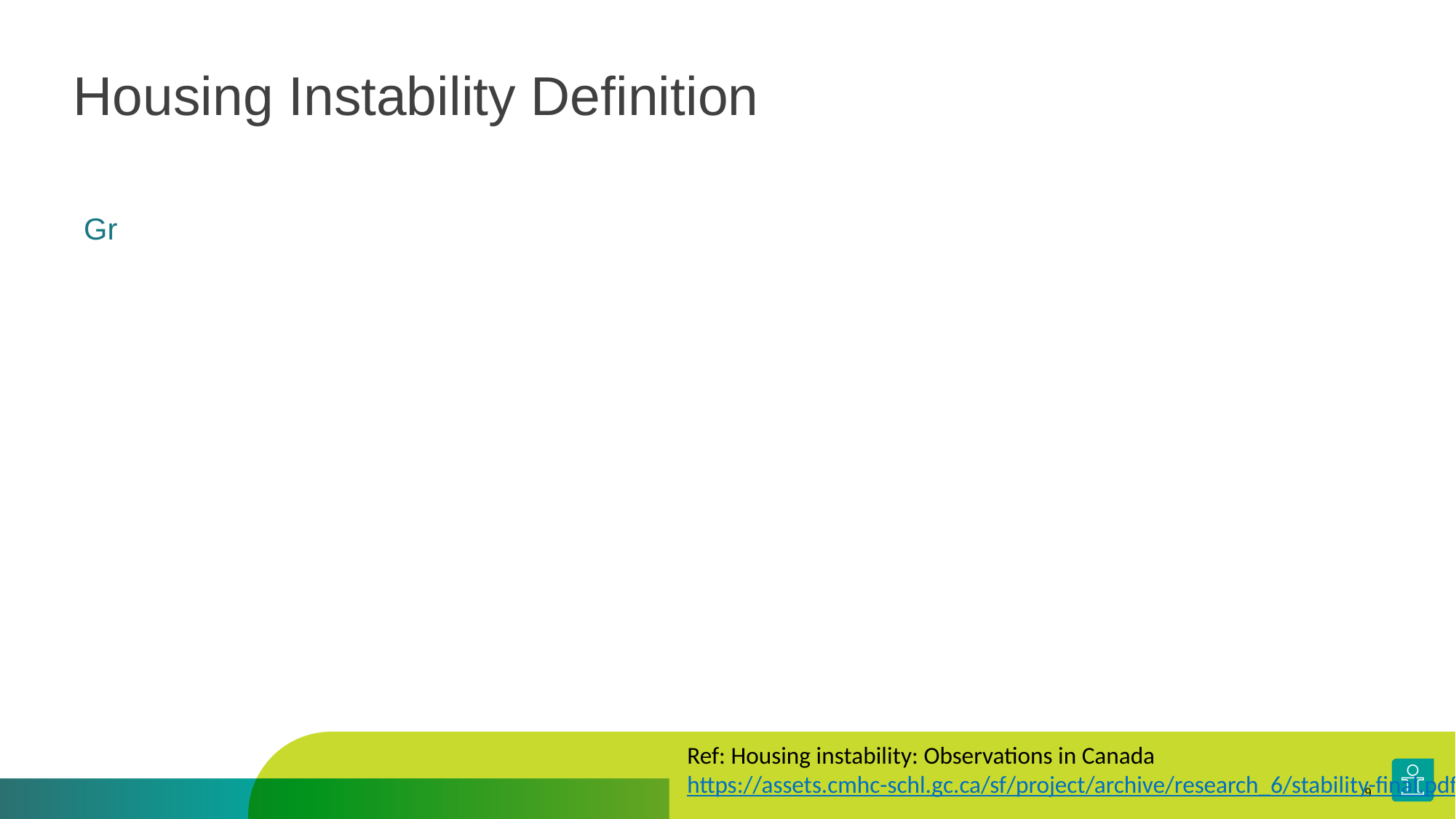

# Housing Instability Definition
Gr

Ref: Housing instability: Observations in Canada  https://assets.cmhc-schl.gc.ca/sf/project/archive/research_6/stability-final.pdf